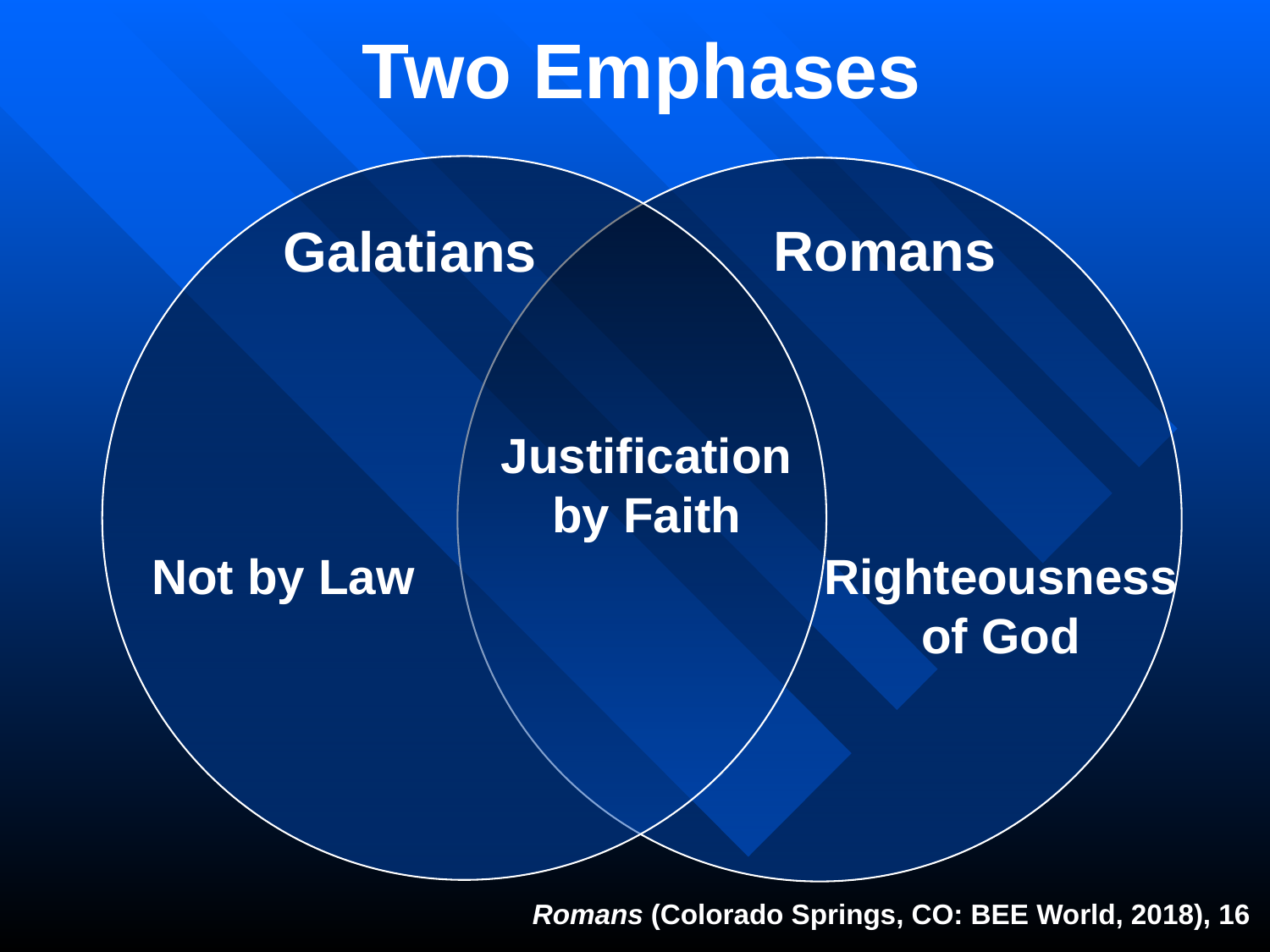

# Two Emphases

Romans
Galatians
Justification by Faith
Not by Law
Righteousness of God
Romans (Colorado Springs, CO: BEE World, 2018), 16